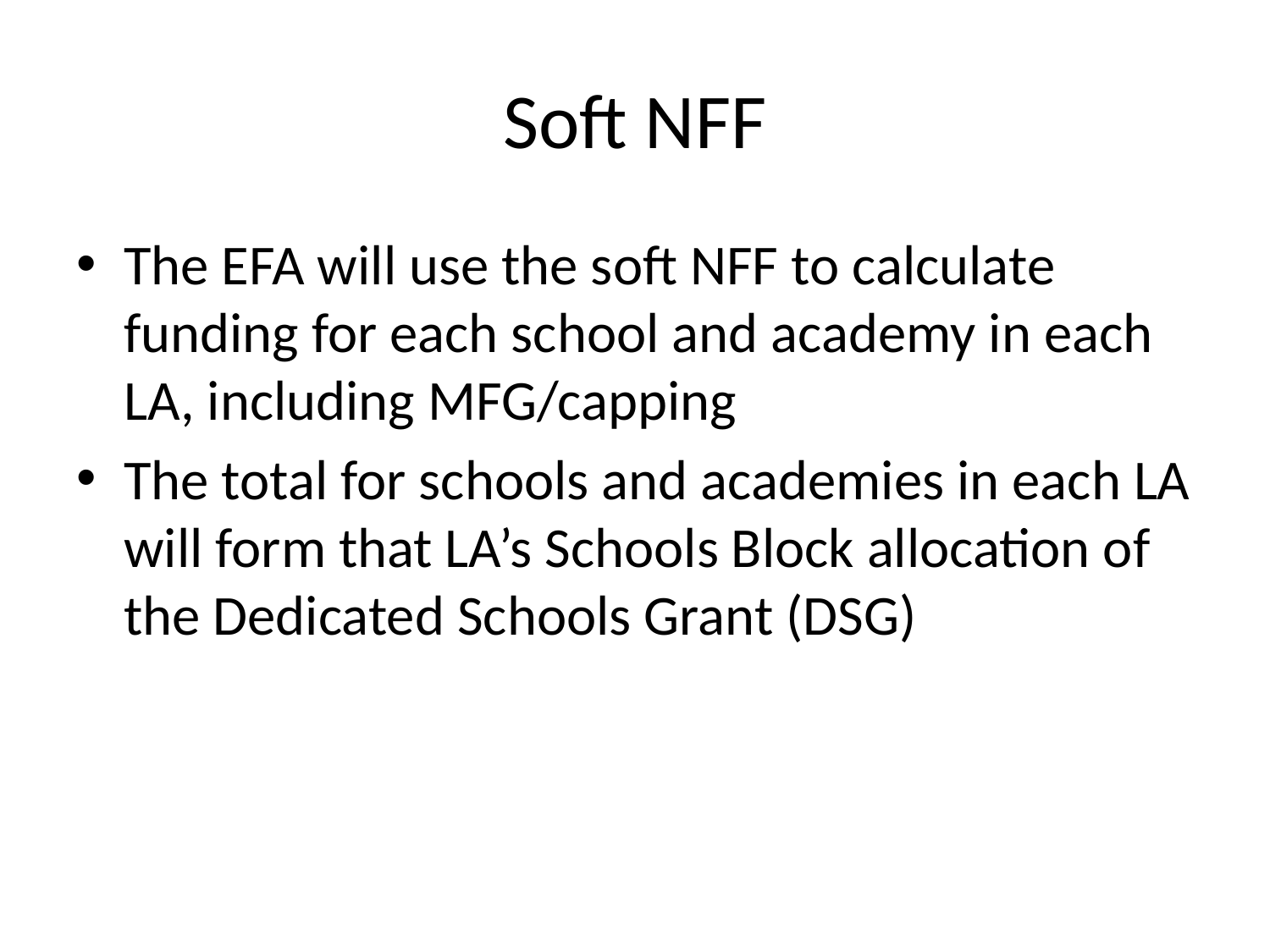

# Soft NFF
The EFA will use the soft NFF to calculate funding for each school and academy in each LA, including MFG/capping
The total for schools and academies in each LA will form that LA’s Schools Block allocation of the Dedicated Schools Grant (DSG)